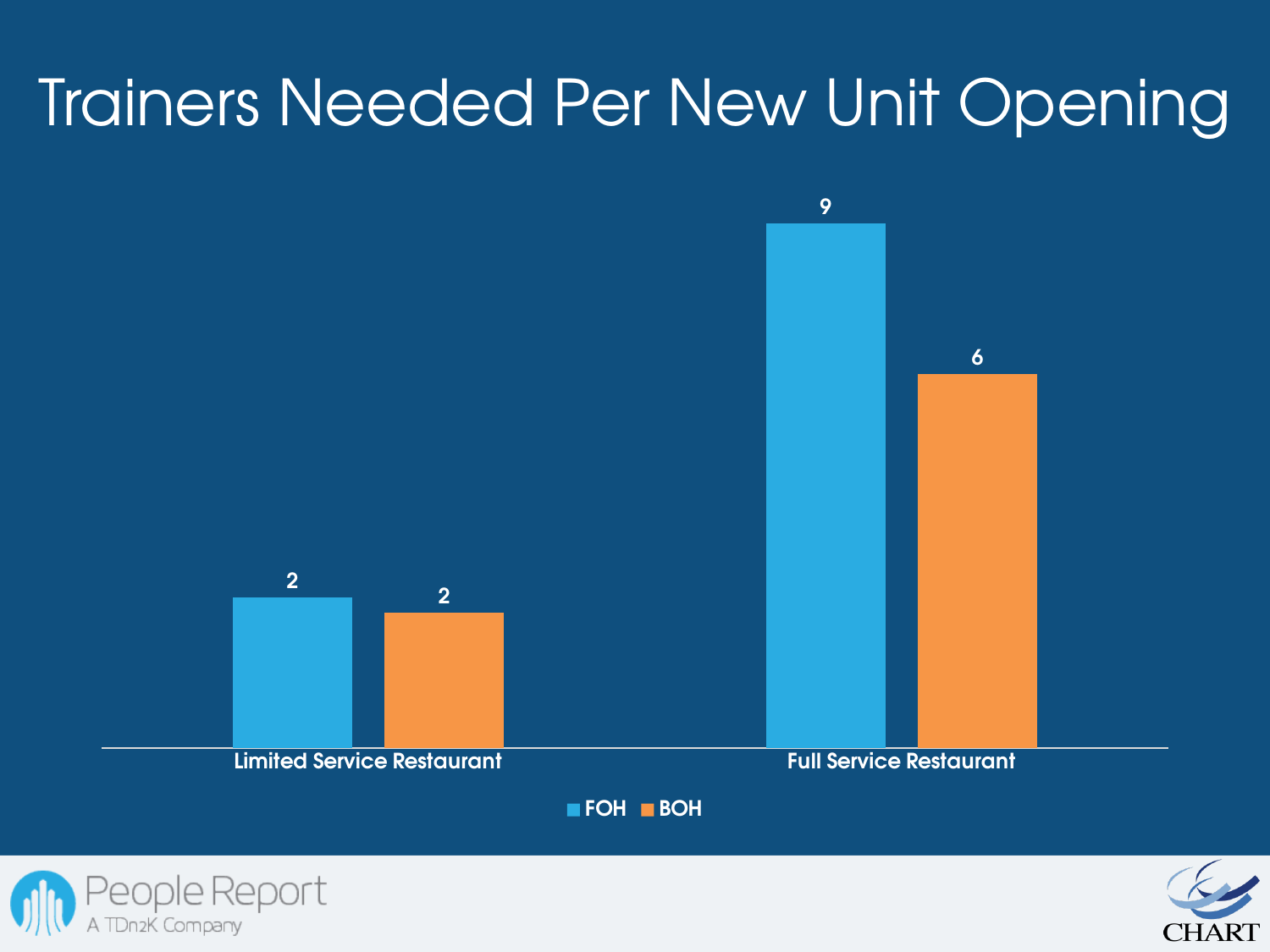

# Trainers Needed Per New Unit Opening

### Chart

| Category | FOH | BOH |
|---|---|---|
| Limited Service Restaurant | 2.4444444444444438 | 2.1875000000000067 |
| Full Service Restaurant | 8.5 | 6.055555555555536 |